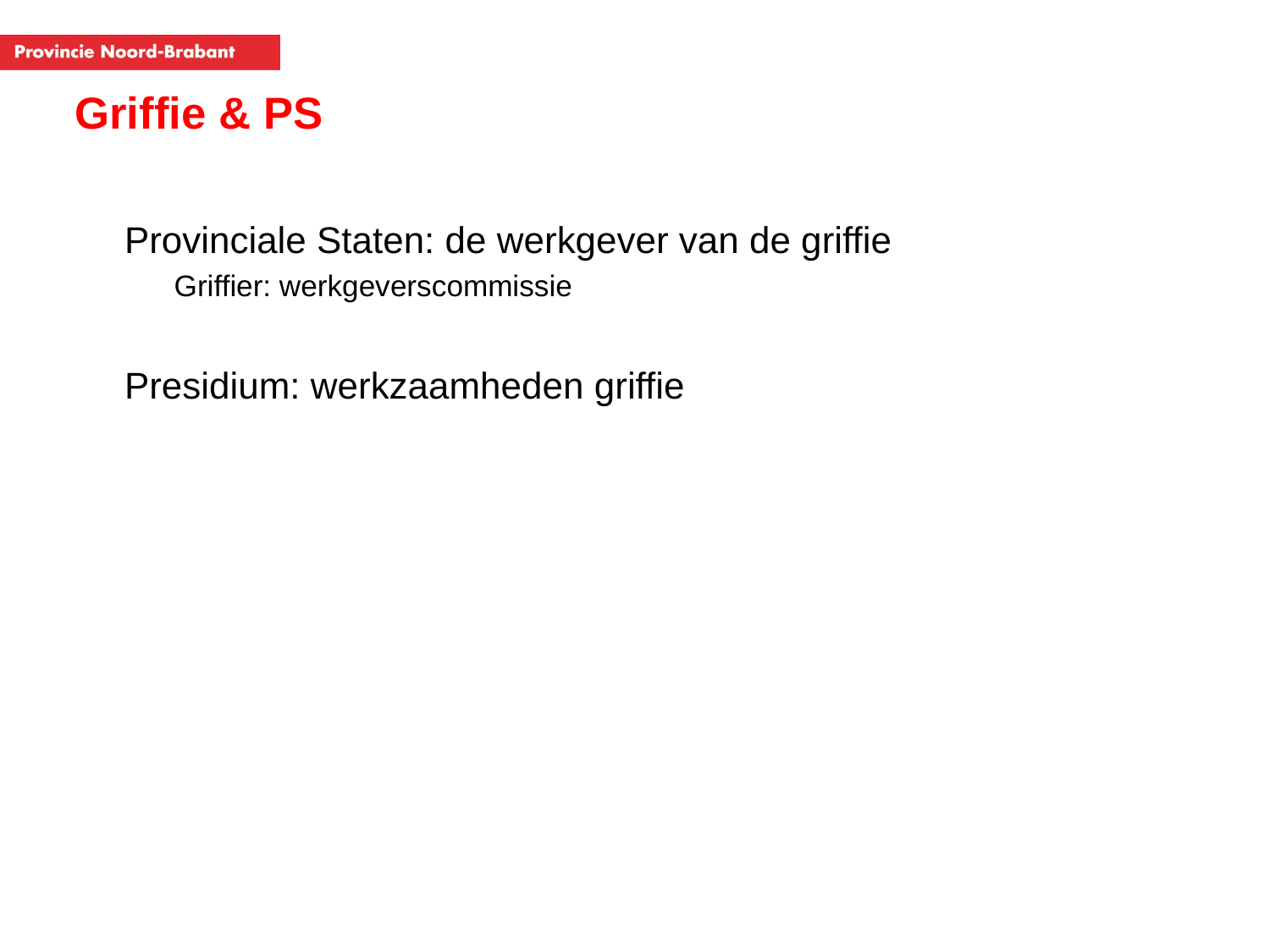

# Griffie & PS
Provinciale Staten: de werkgever van de griffie
Griffier: werkgeverscommissie

Presidium: werkzaamheden griffie